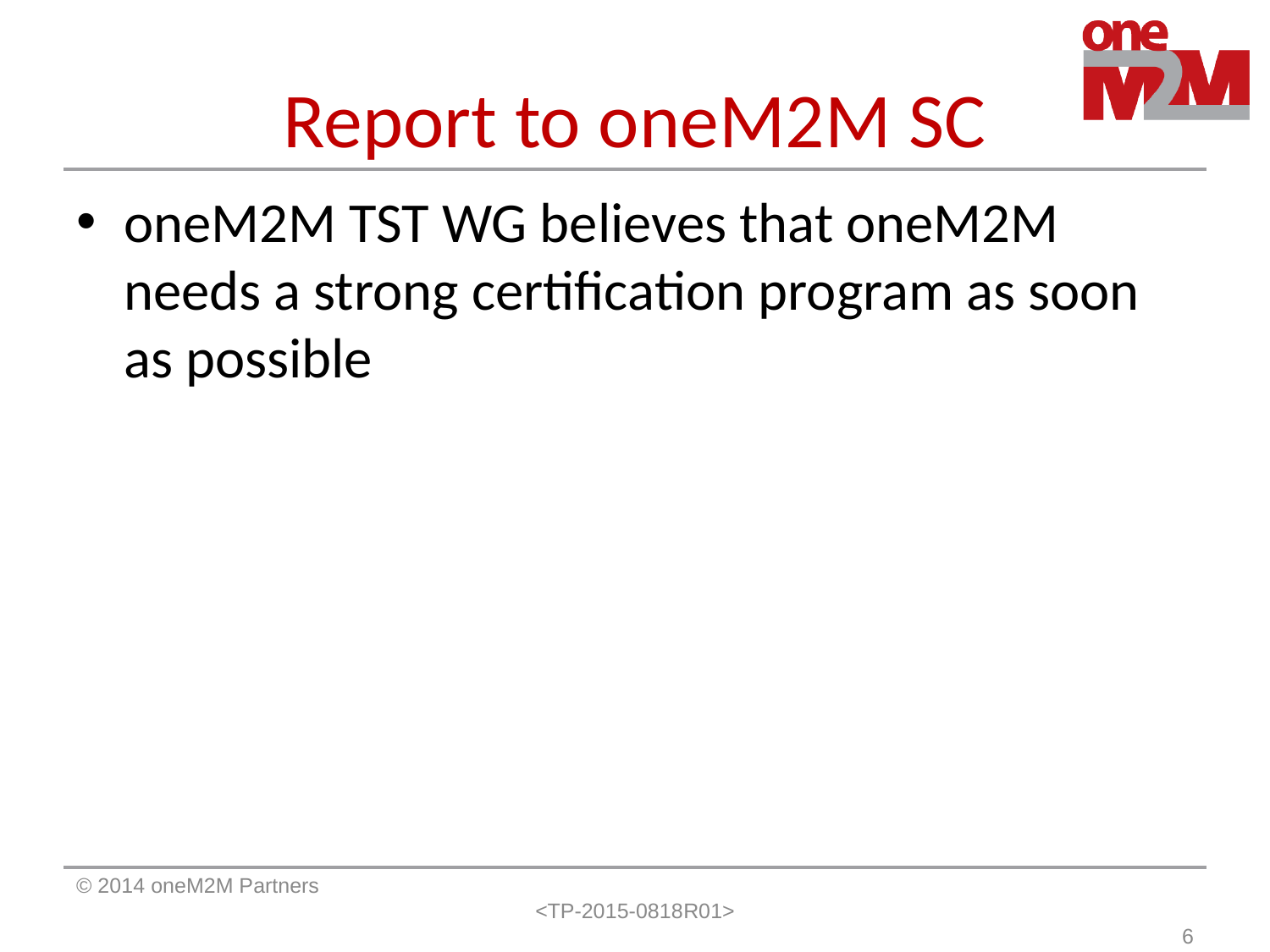

# Report to oneM2M SC
oneM2M TST WG believes that oneM2M needs a strong certification program as soon as possible
© 2014 oneM2M Partners
<TP-2015-0818R01>
6